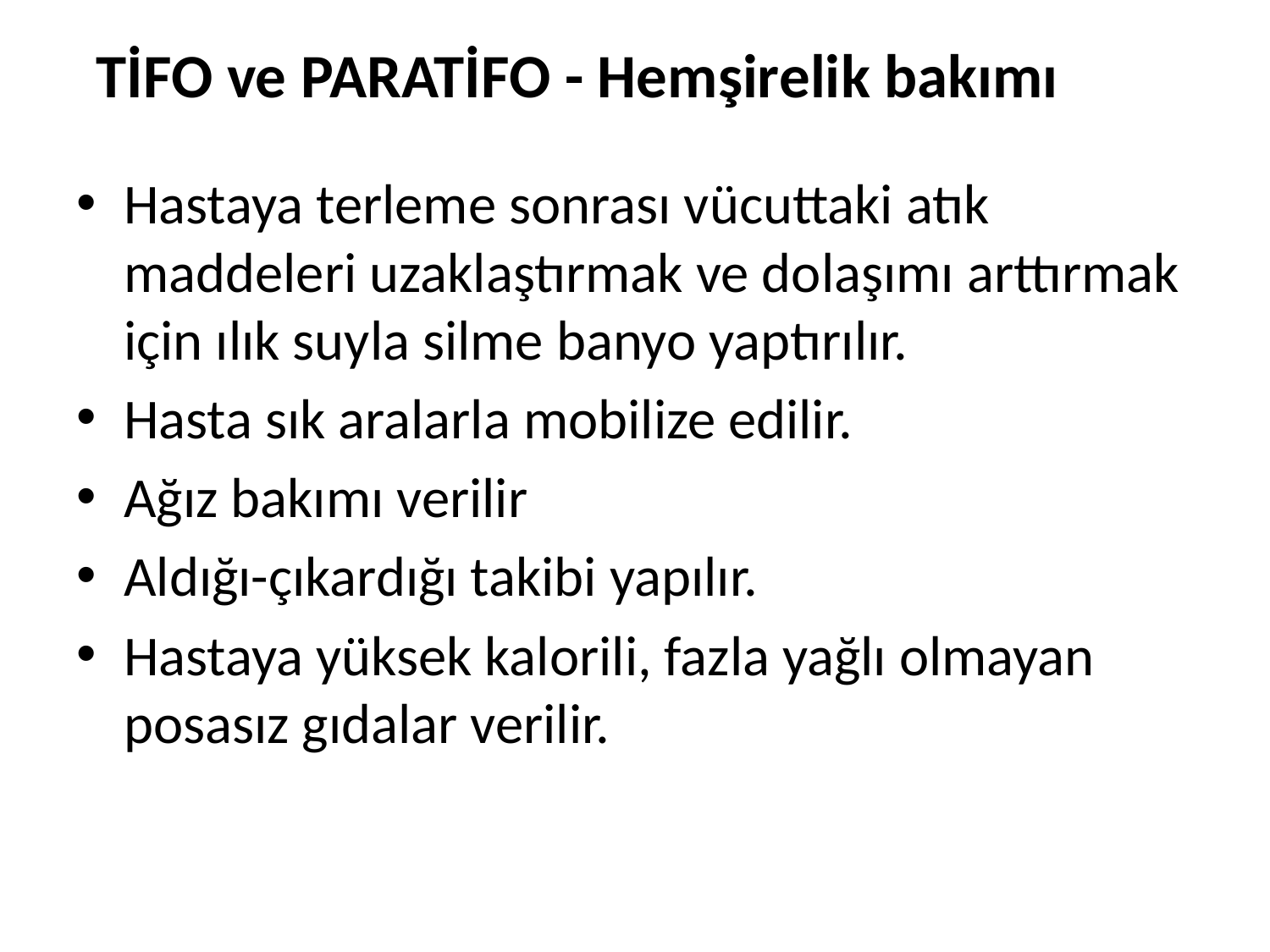

TİFO ve PARATİFO - Hemşirelik bakımı
Hastaya terleme sonrası vücuttaki atık maddeleri uzaklaştırmak ve dolaşımı arttırmak için ılık suyla silme banyo yaptırılır.
Hasta sık aralarla mobilize edilir.
Ağız bakımı verilir
Aldığı-çıkardığı takibi yapılır.
Hastaya yüksek kalorili, fazla yağlı olmayan posasız gıdalar verilir.